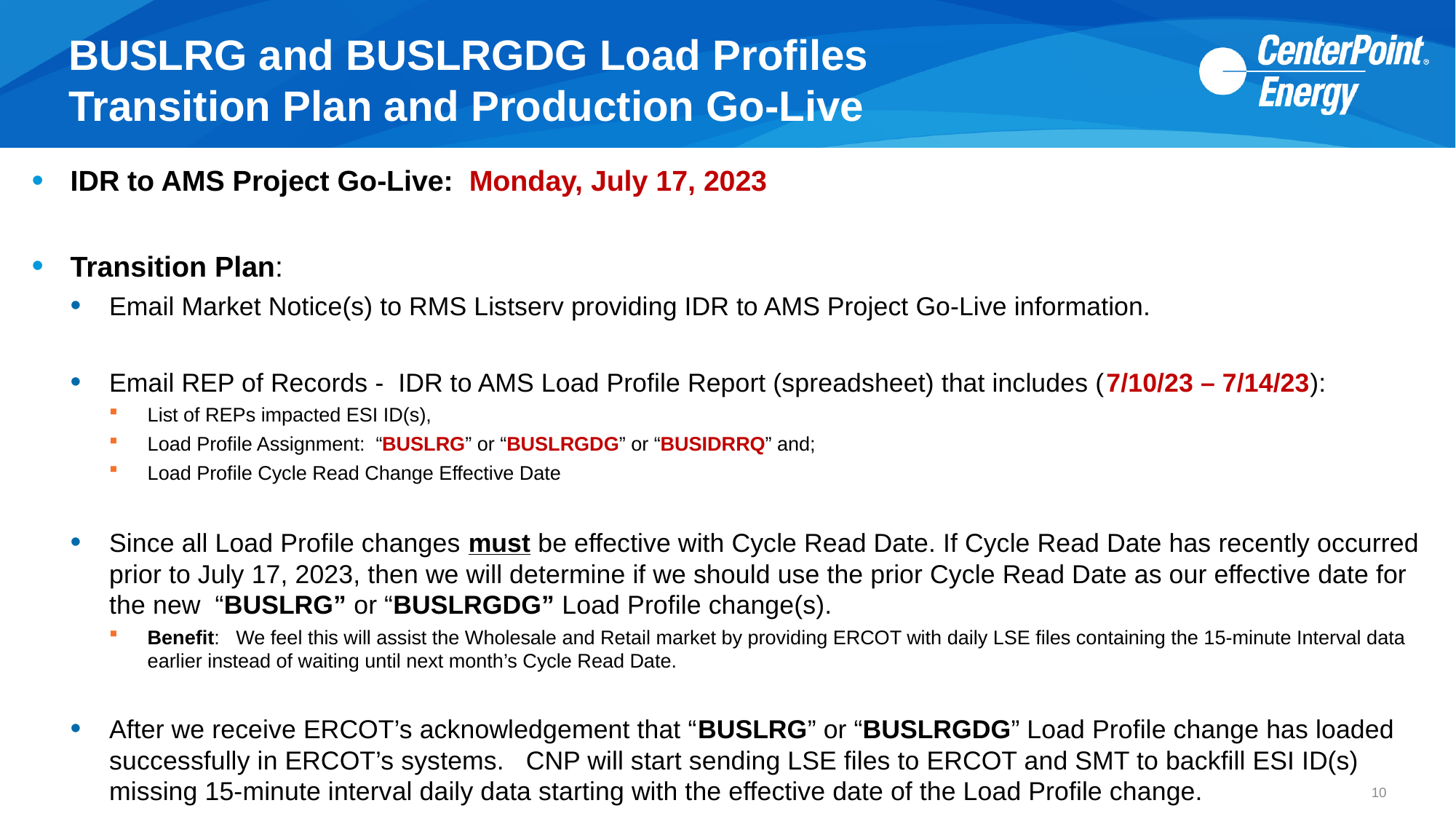

# BUSLRG and BUSLRGDG Load Profiles Transition Plan and Production Go-Live

IDR to AMS Project Go-Live:  Monday, July 17, 2023

Transition Plan:
Email Market Notice(s) to RMS Listserv providing IDR to AMS Project Go-Live information.

Email REP of Records -  IDR to AMS Load Profile Report (spreadsheet) that includes (7/10/23 – 7/14/23):
List of REPs impacted ESI ID(s),
Load Profile Assignment:  “BUSLRG” or “BUSLRGDG” or “BUSIDRRQ” and;
Load Profile Cycle Read Change Effective Date

Since all Load Profile changes must be effective with Cycle Read Date. If Cycle Read Date has recently occurred prior to July 17, 2023, then we will determine if we should use the prior Cycle Read Date as our effective date for the new  “BUSLRG” or “BUSLRGDG” Load Profile change(s).
Benefit:   We feel this will assist the Wholesale and Retail market by providing ERCOT with daily LSE files containing the 15-minute Interval data earlier instead of waiting until next month’s Cycle Read Date.

After we receive ERCOT’s acknowledgement that “BUSLRG” or “BUSLRGDG” Load Profile change has loaded successfully in ERCOT’s systems.   CNP will start sending LSE files to ERCOT and SMT to backfill ESI ID(s) missing 15-minute interval daily data starting with the effective date of the Load Profile change.
10